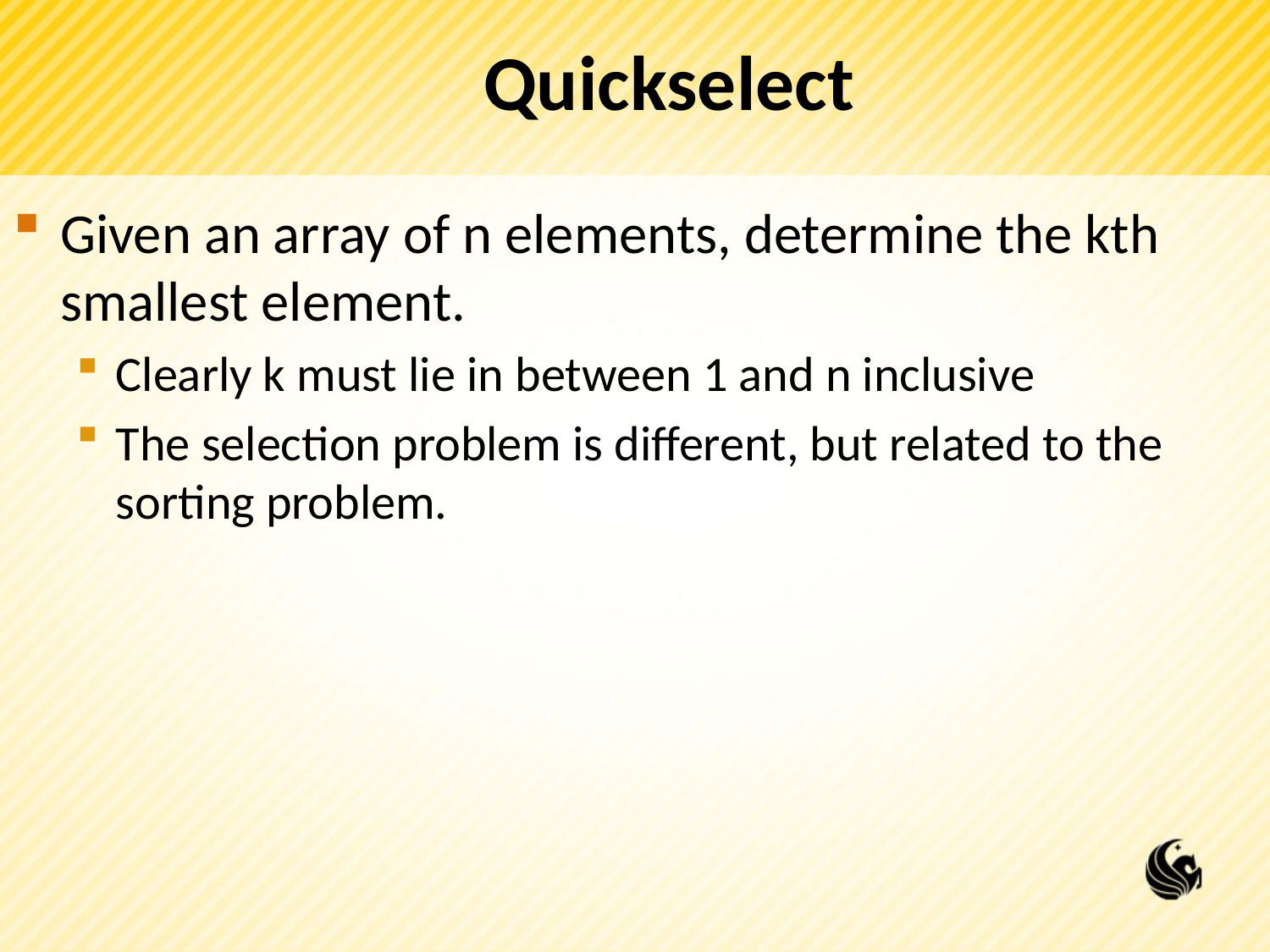

# Quickselect
Given an array of n elements, determine the kth smallest element.
Clearly k must lie in between 1 and n inclusive
The selection problem is different, but related to the sorting problem.